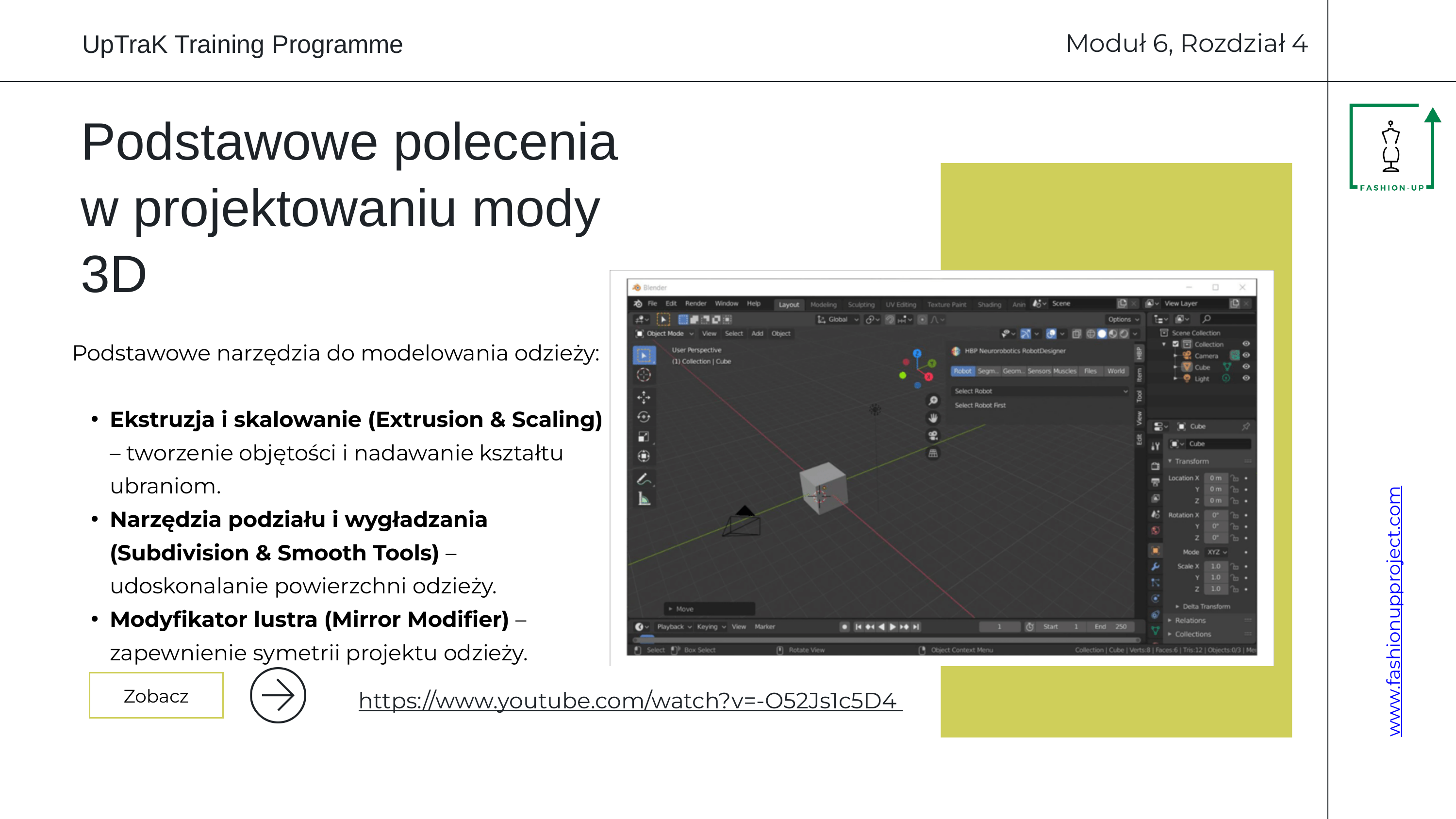

Moduł 6, Rozdział 4

UpTraK Training Programme

Podstawowe polecenia w projektowaniu mody 3D

Podstawowe narzędzia do modelowania odzieży:

Ekstruzja i skalowanie (Extrusion & Scaling) – tworzenie objętości i nadawanie kształtu ubraniom.
Narzędzia podziału i wygładzania (Subdivision & Smooth Tools) – udoskonalanie powierzchni odzieży.
Modyfikator lustra (Mirror Modifier) – zapewnienie symetrii projektu odzieży.
www.fashionupproject.com

Zobacz
https://www.youtube.com/watch?v=-O52Js1c5D4